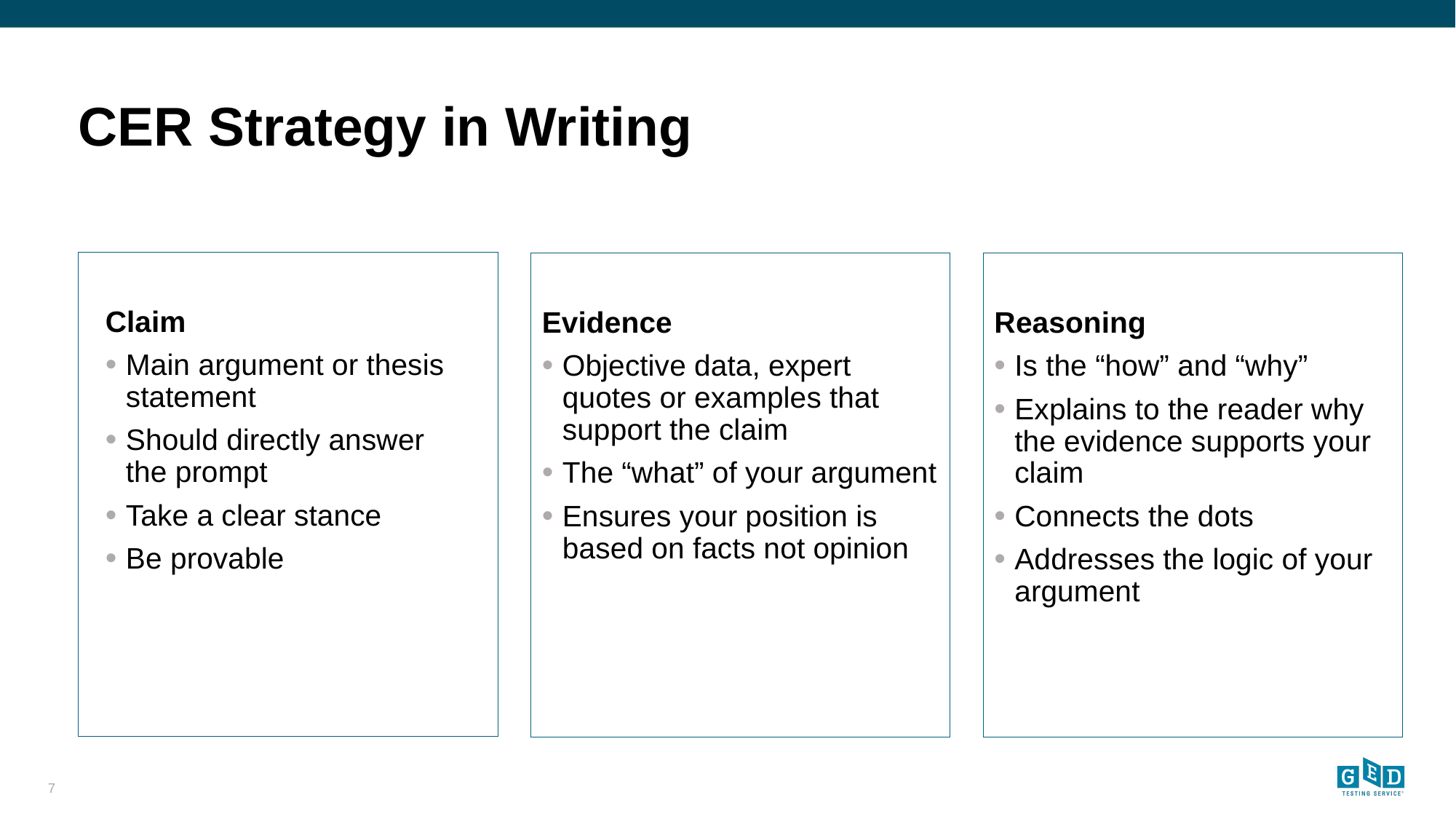

# CER Strategy in Writing

Claim
Main argument or thesis statement
Should directly answer the prompt
Take a clear stance
Be provable

Evidence
Objective data, expert quotes or examples that support the claim
The “what” of your argument
Ensures your position is based on facts not opinion

Reasoning
Is the “how” and “why”
Explains to the reader why the evidence supports your claim
Connects the dots
Addresses the logic of your argument
7